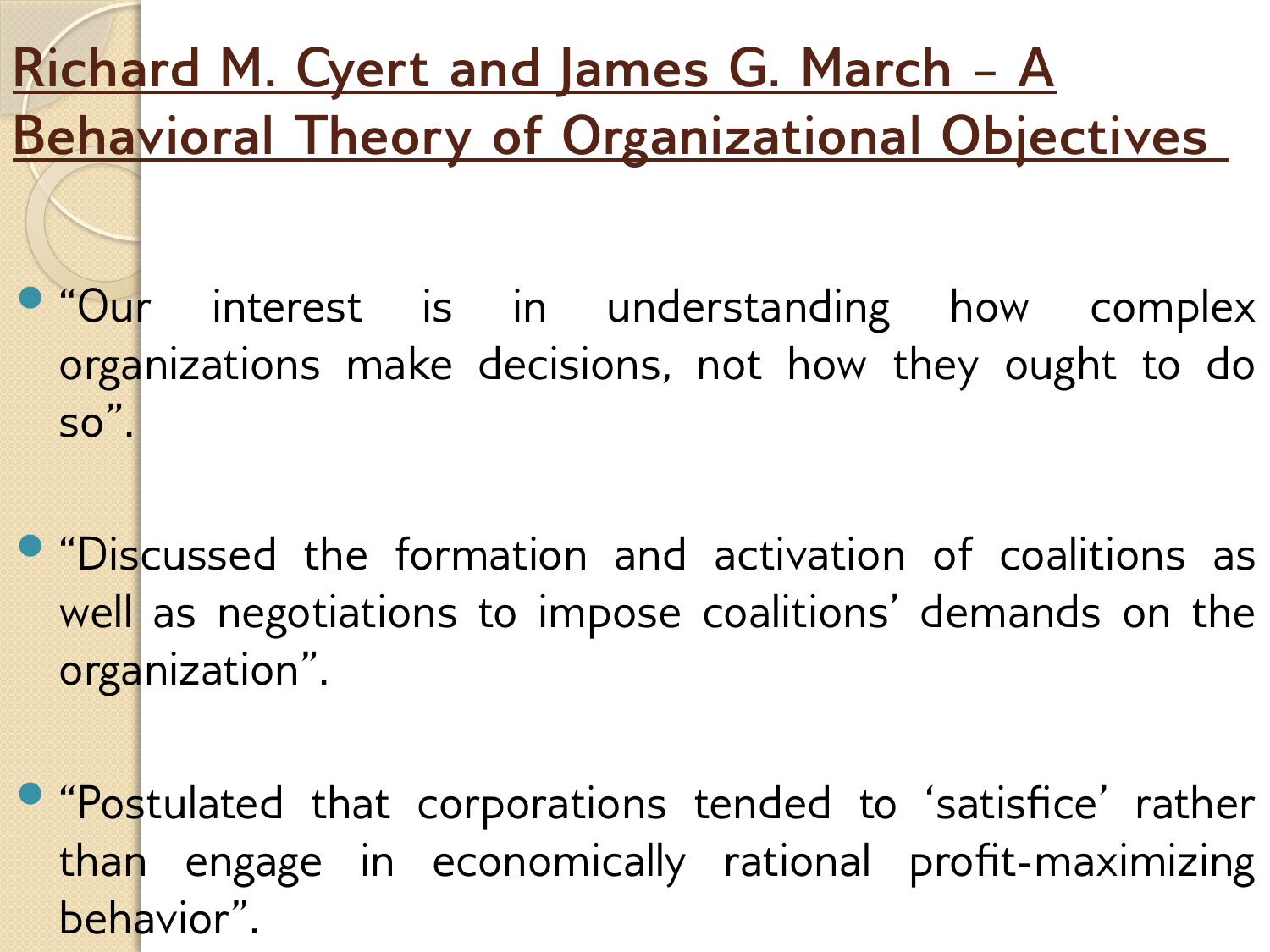

# Richard M. Cyert and James G. March – A Behavioral Theory of Organizational Objectives

“Our interest is in understanding how complex organizations make decisions, not how they ought to do so”.

“Discussed the formation and activation of coalitions as well as negotiations to impose coalitions’ demands on the organization”.

“Postulated that corporations tended to ‘satisfice’ rather than engage in economically rational profit-maximizing behavior”.